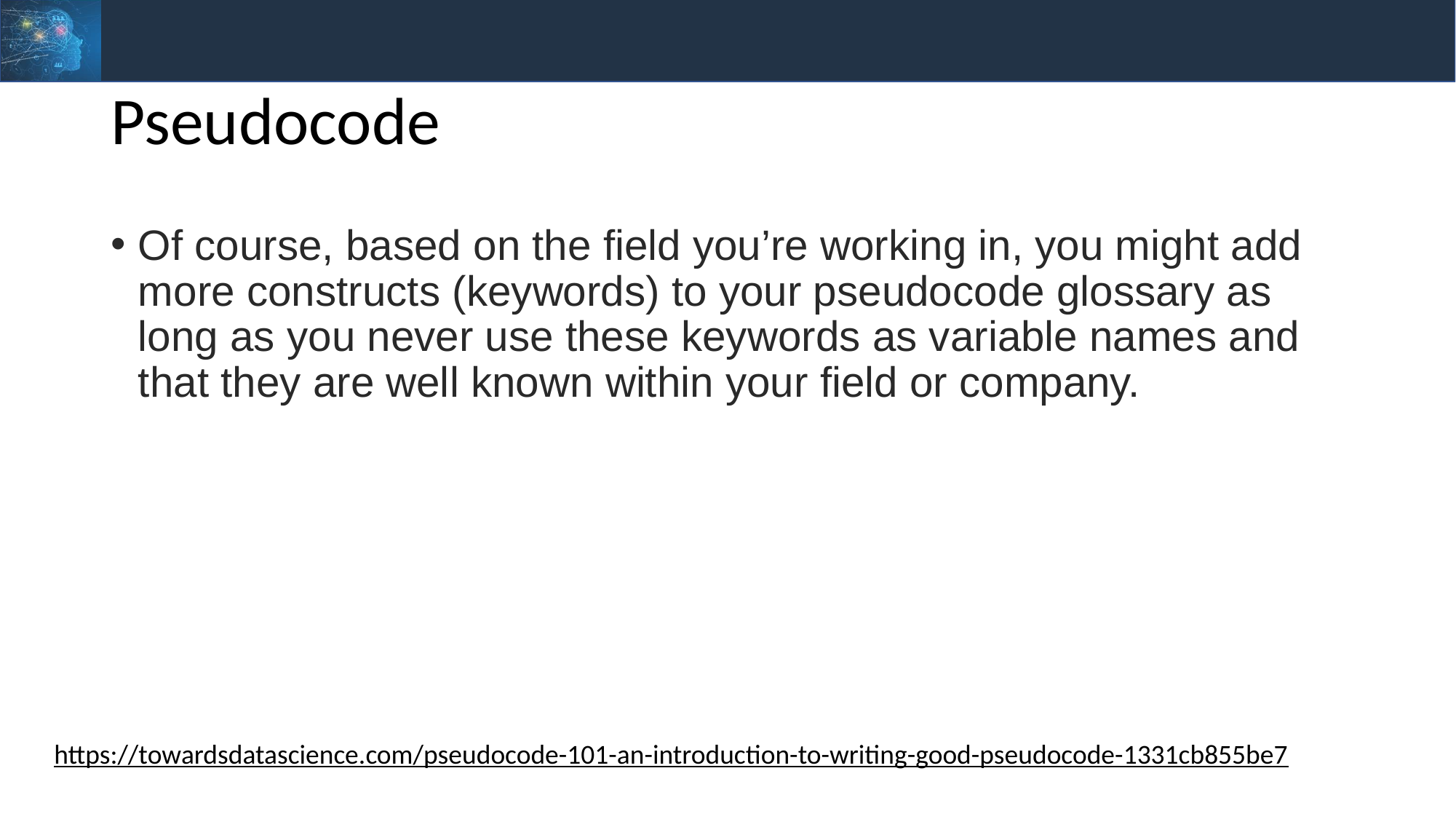

# Pseudocode
Of course, based on the field you’re working in, you might add more constructs (keywords) to your pseudocode glossary as long as you never use these keywords as variable names and that they are well known within your field or company.
https://towardsdatascience.com/pseudocode-101-an-introduction-to-writing-good-pseudocode-1331cb855be7